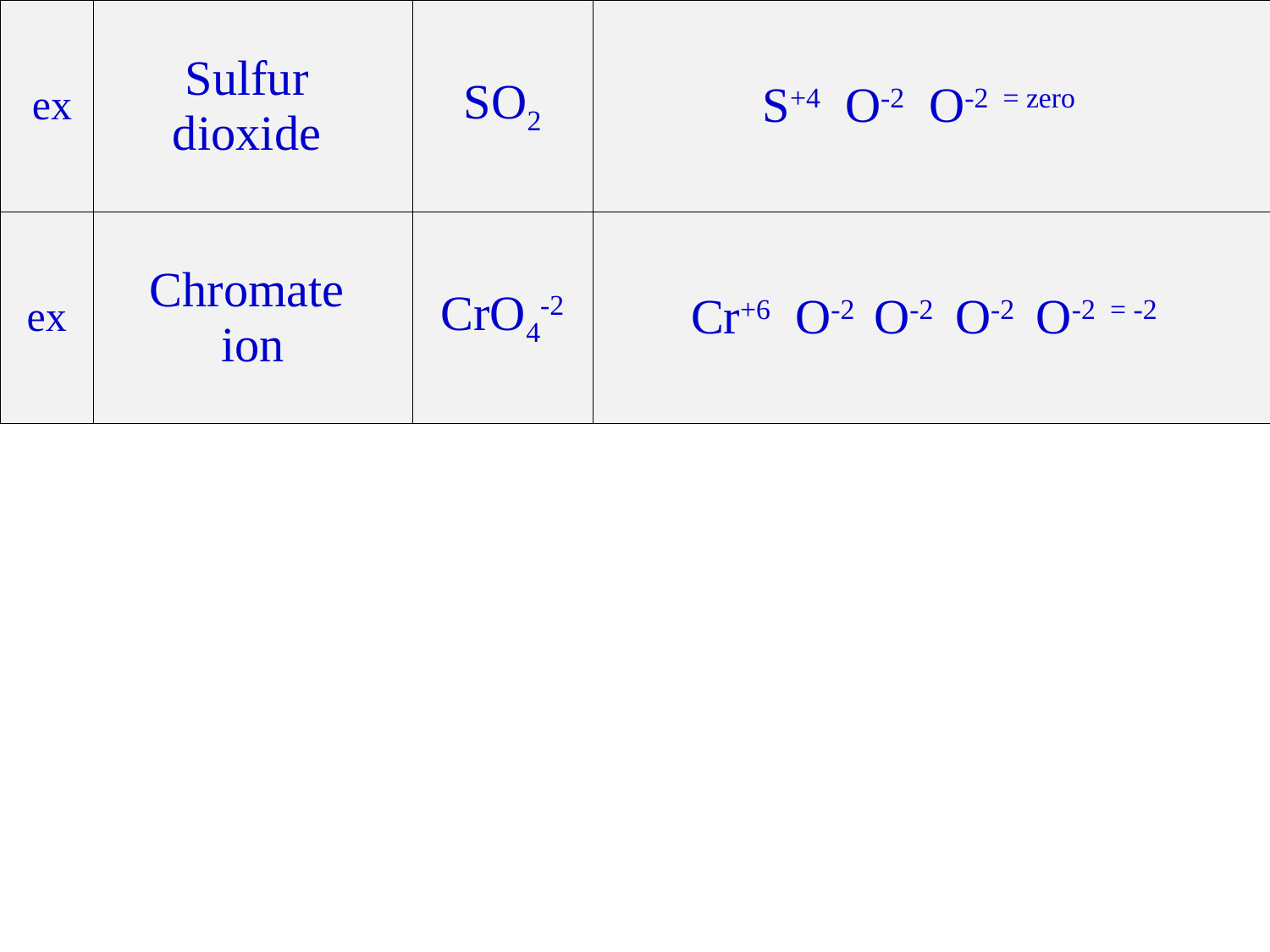

| ex | Sulfur dioxide | SO2 | S+4 O-2 O-2 = zero |
| --- | --- | --- | --- |
| ex | Chromate ion | CrO4-2 | Cr+6 O-2 O-2 O-2 O-2 = -2 |